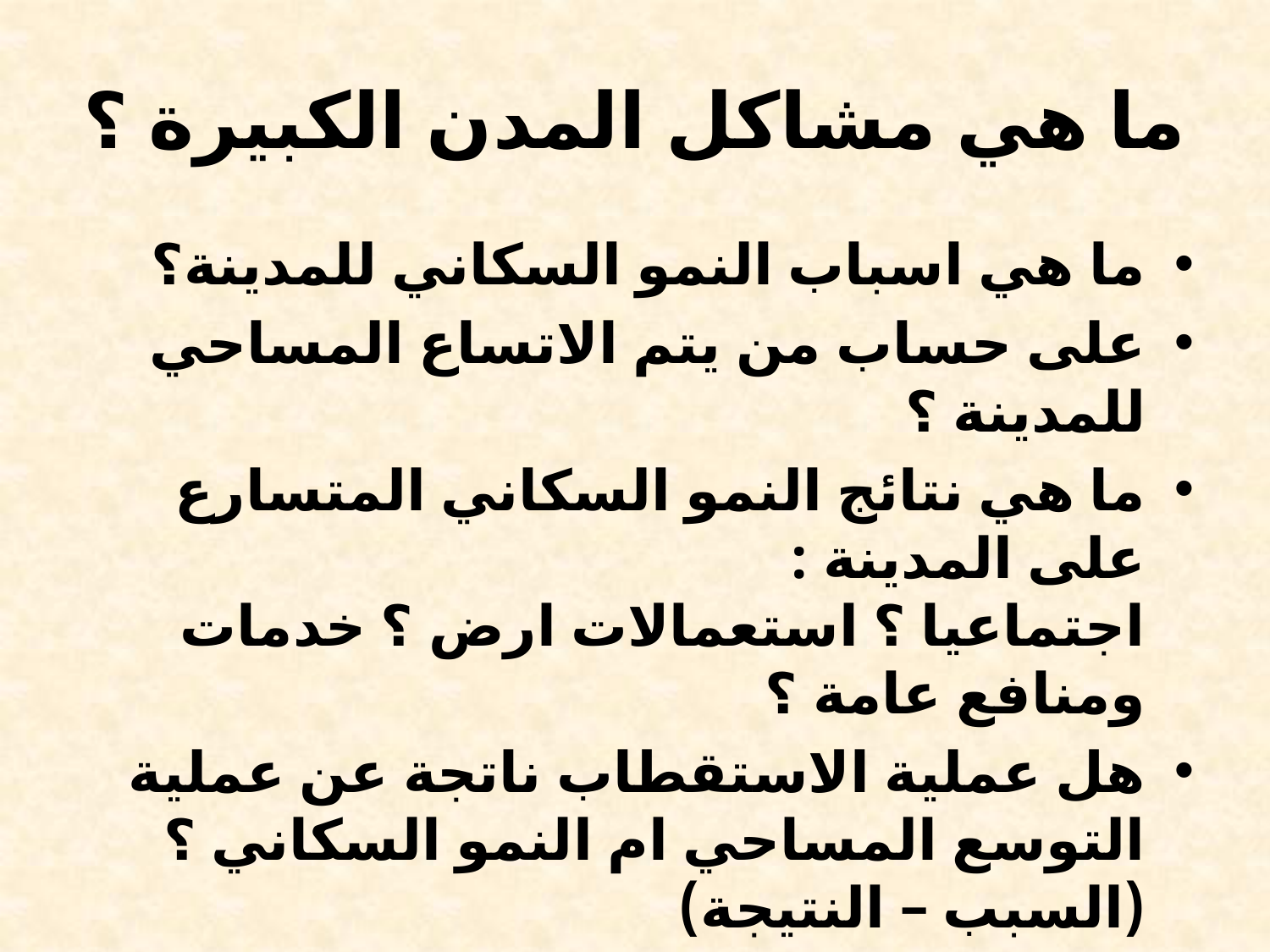

# ما هي مشاكل المدن الكبيرة ؟
ما هي اسباب النمو السكاني للمدينة؟
على حساب من يتم الاتساع المساحي للمدينة ؟
ما هي نتائج النمو السكاني المتسارع على المدينة :
اجتماعيا ؟ استعمالات ارض ؟ خدمات ومنافع عامة ؟
هل عملية الاستقطاب ناتجة عن عملية التوسع المساحي ام النمو السكاني ؟ (السبب – النتيجة)
لماذا مدن العولمة عادت الى التداخل في الاستعمالات والبنية الاجتماعية ؟